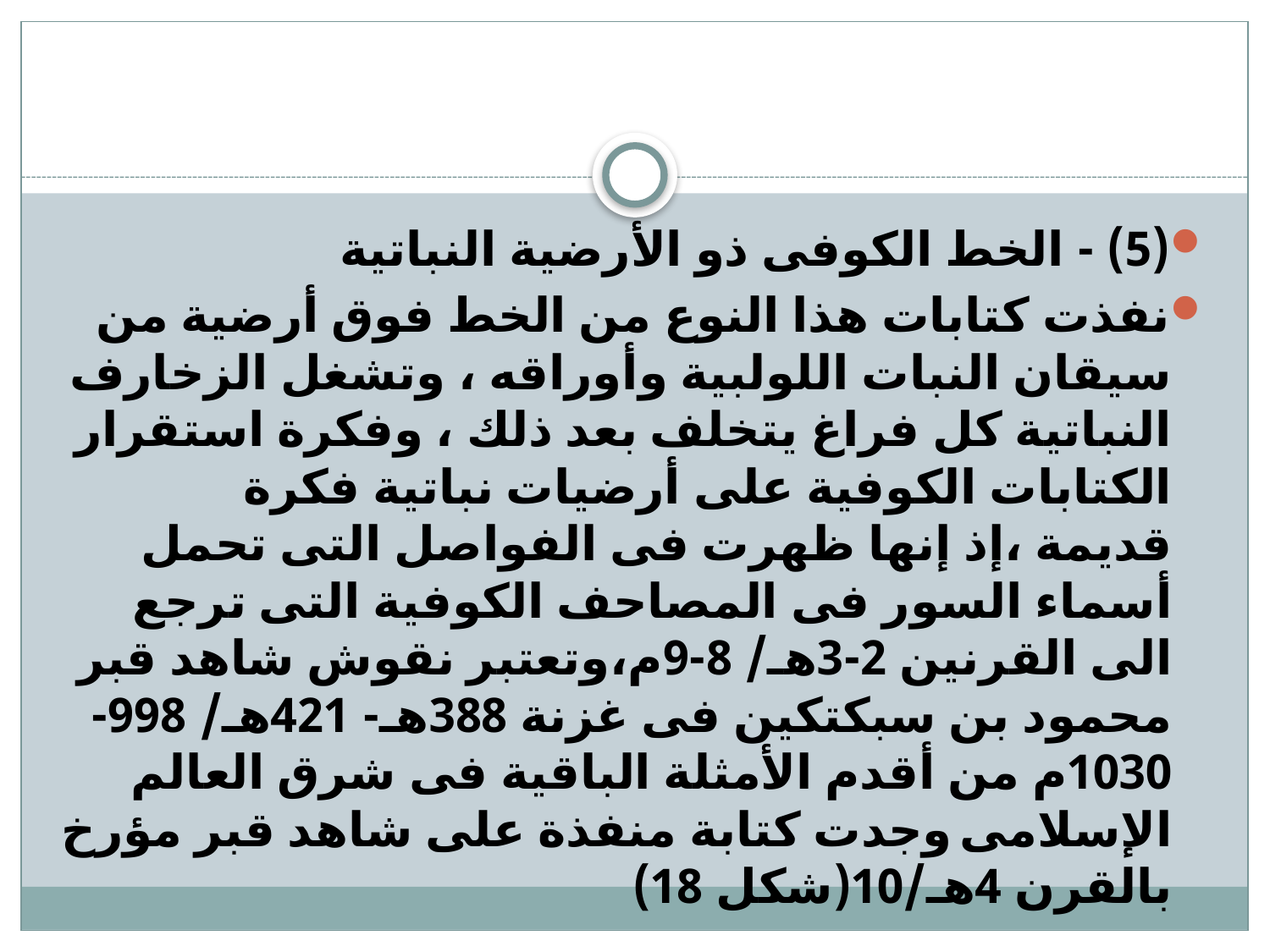

(5) - الخط الكوفى ذو الأرضية النباتية
نفذت كتابات هذا النوع من الخط فوق أرضية من سيقان النبات اللولبية وأوراقه ، وتشغل الزخارف النباتية كل فراغ يتخلف بعد ذلك ، وفكرة استقرار الكتابات الكوفية على أرضيات نباتية فكرة قديمة ،إذ إنها ظهرت فى الفواصل التى تحمل أسماء السور فى المصاحف الكوفية التى ترجع الى القرنين 2-3هـ/ 8-9م،وتعتبر نقوش شاهد قبر محمود بن سبكتكين فى غزنة 388هـ- 421هـ/ 998-1030م من أقدم الأمثلة الباقية فى شرق العالم الإسلامى وجدت كتابة منفذة على شاهد قبر مؤرخ بالقرن 4هـ/10(شكل 18)